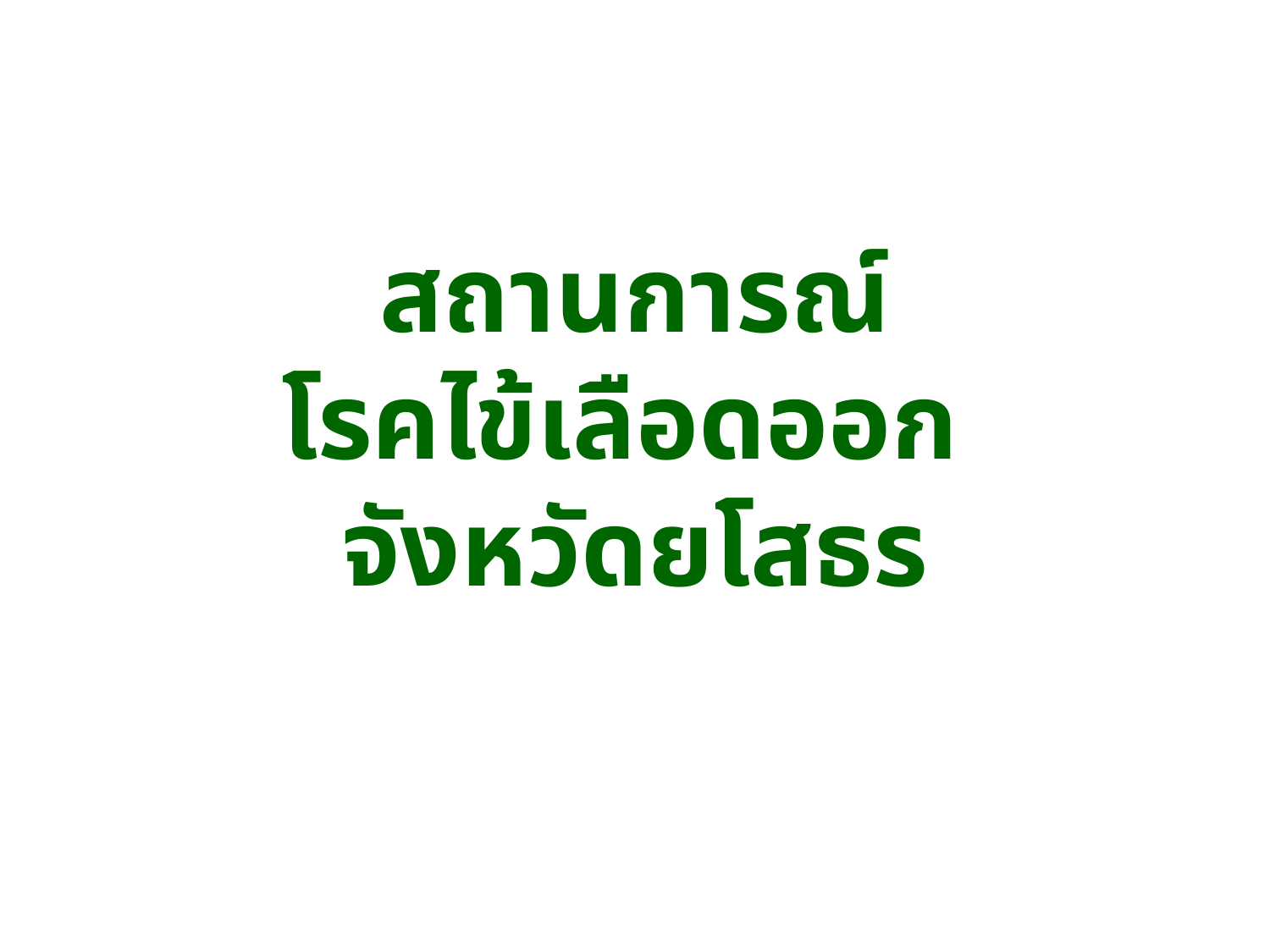

# สถานการณ์ โรคไข้เลือดออก จังหวัดยโสธร